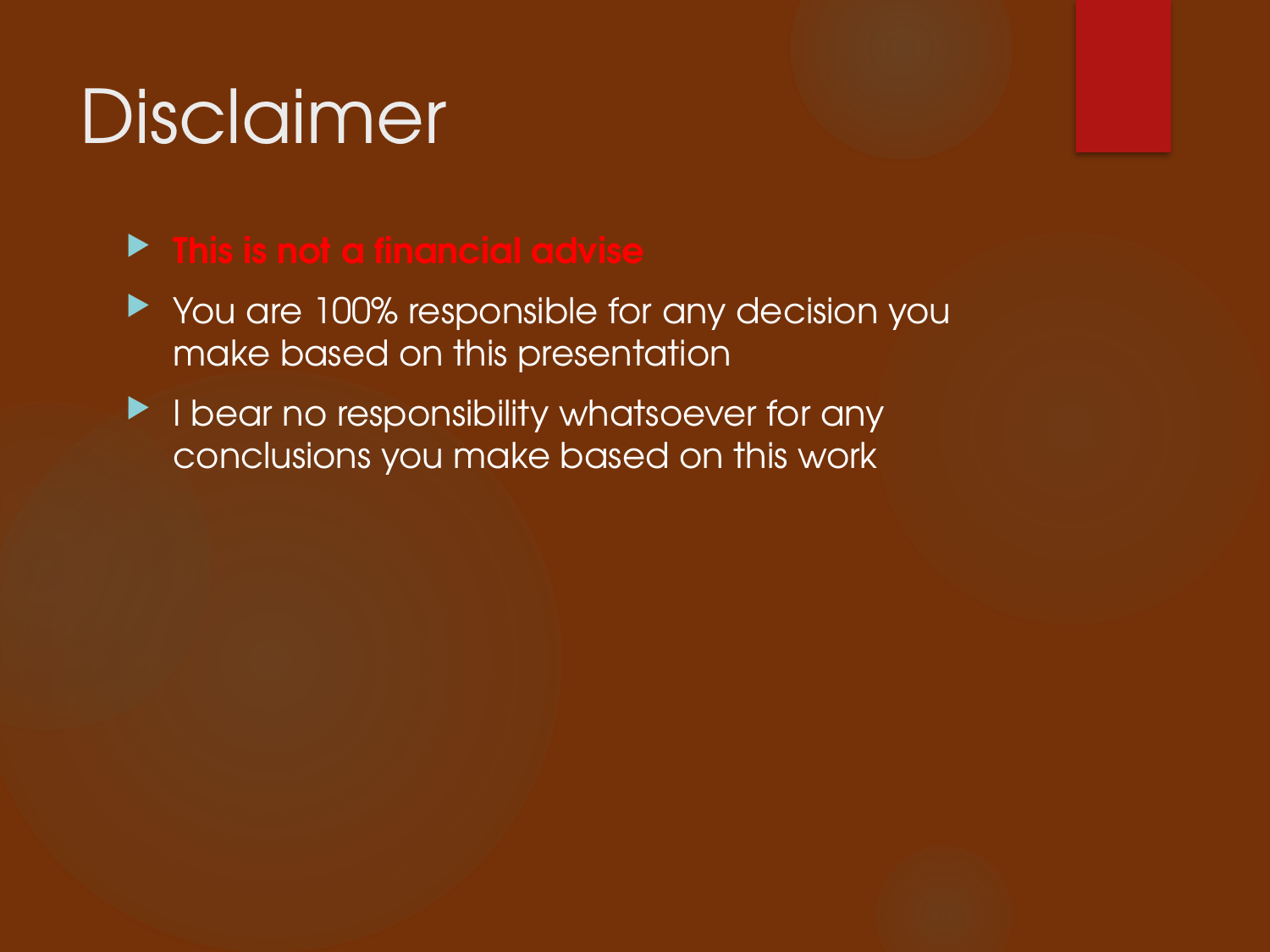

# Disclaimer
This is not a financial advise
You are 100% responsible for any decision you make based on this presentation
I bear no responsibility whatsoever for any conclusions you make based on this work